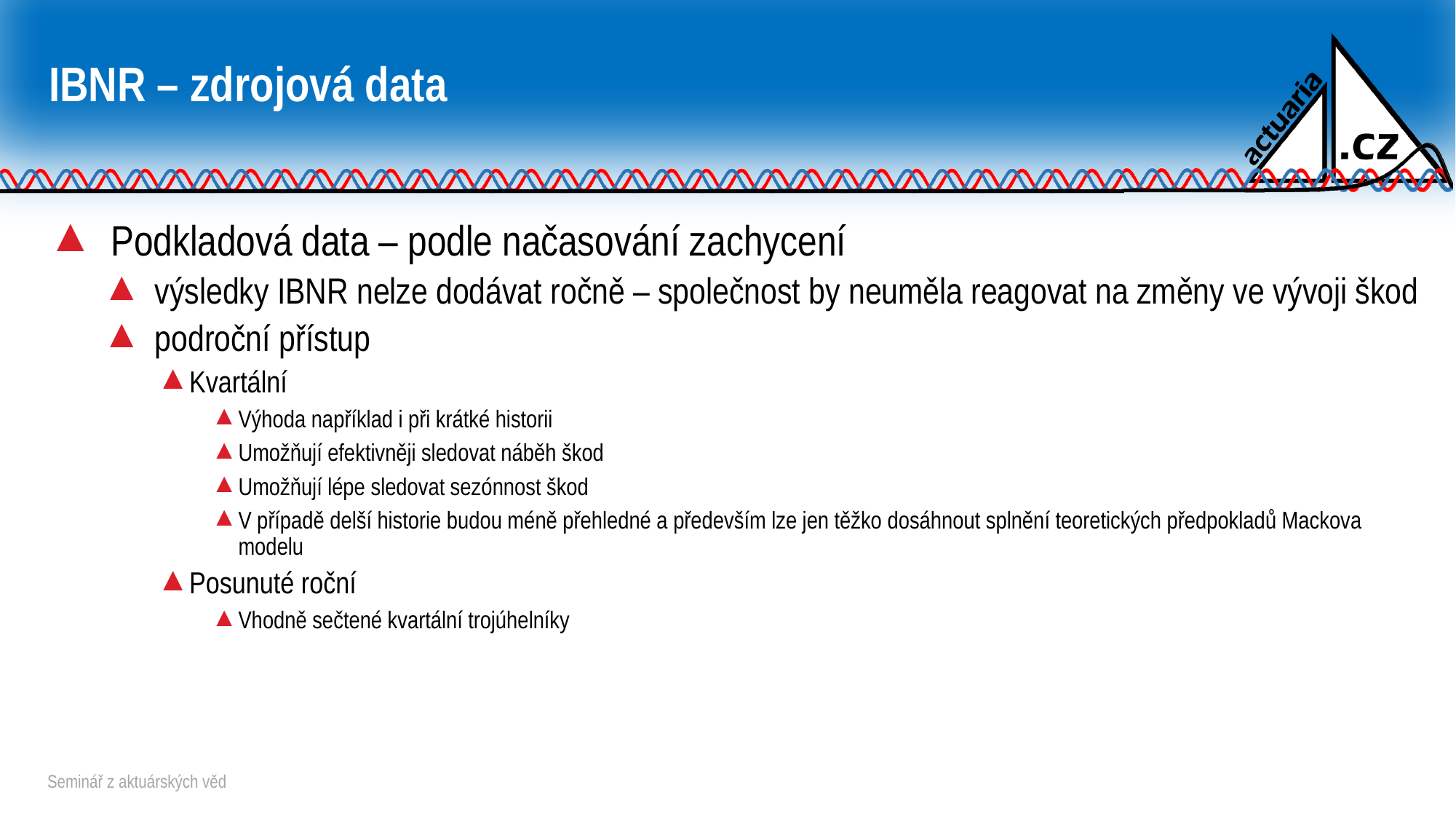

# IBNR – zdrojová data
Podkladová data – podle načasování zachycení
výsledky IBNR nelze dodávat ročně – společnost by neuměla reagovat na změny ve vývoji škod
področní přístup
Kvartální
Výhoda například i při krátké historii
Umožňují efektivněji sledovat náběh škod
Umožňují lépe sledovat sezónnost škod
V případě delší historie budou méně přehledné a především lze jen těžko dosáhnout splnění teoretických předpokladů Mackova modelu
Posunuté roční
Vhodně sečtené kvartální trojúhelníky

Seminář z aktuárských věd